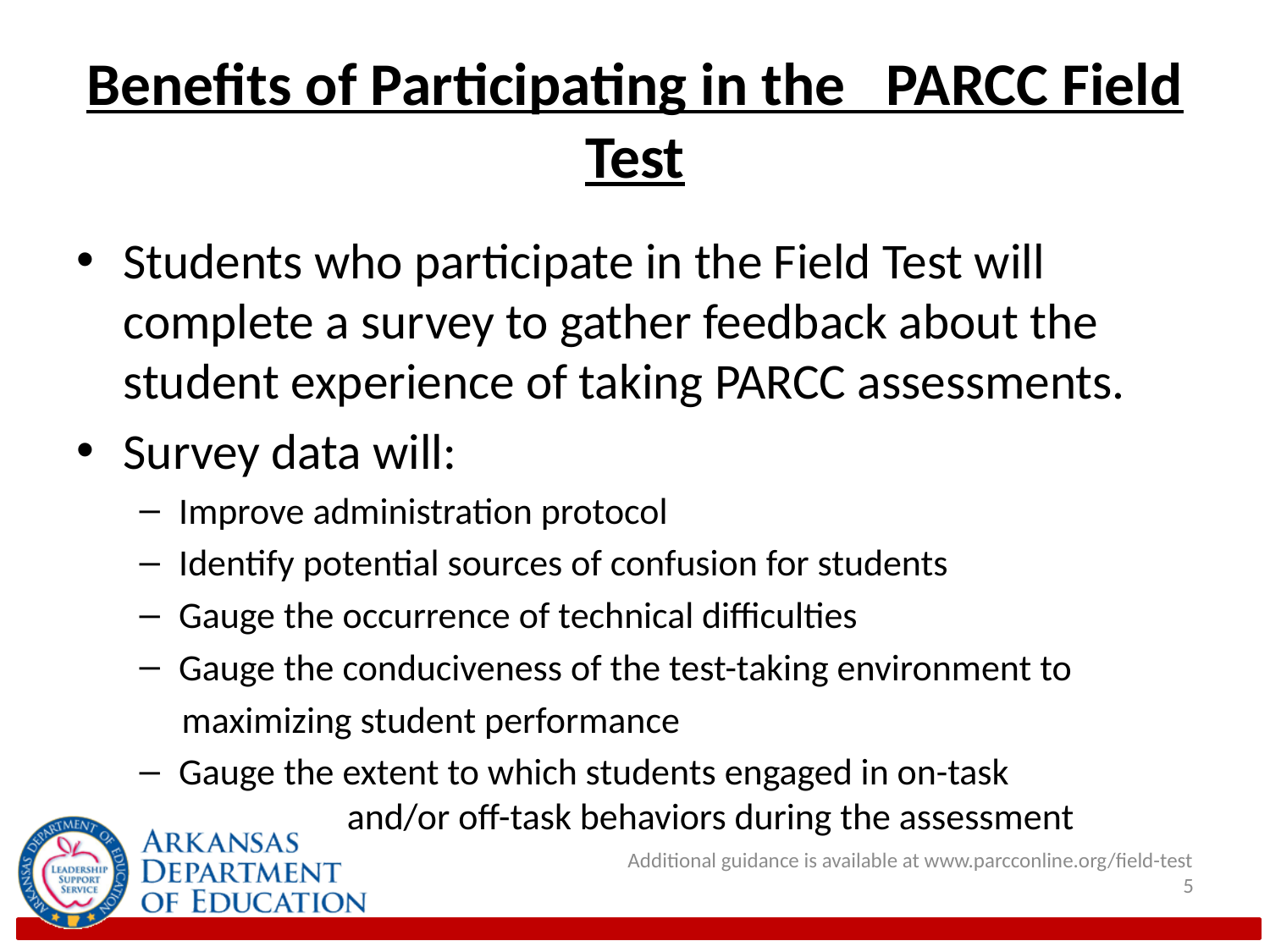

# Benefits of Participating in the   PARCC Field Test
Students who participate in the Field Test will complete a survey to gather feedback about the student experience of taking PARCC assessments.
Survey data will:
Improve administration protocol
Identify potential sources of confusion for students
Gauge the occurrence of technical difficulties
Gauge the conduciveness of the test-taking environment to
     maximizing student performance
Gauge the extent to which students engaged in on-task                                          and/or off-task behaviors during the assessment

Additional guidance is available at www.parcconline.org/field-test
5